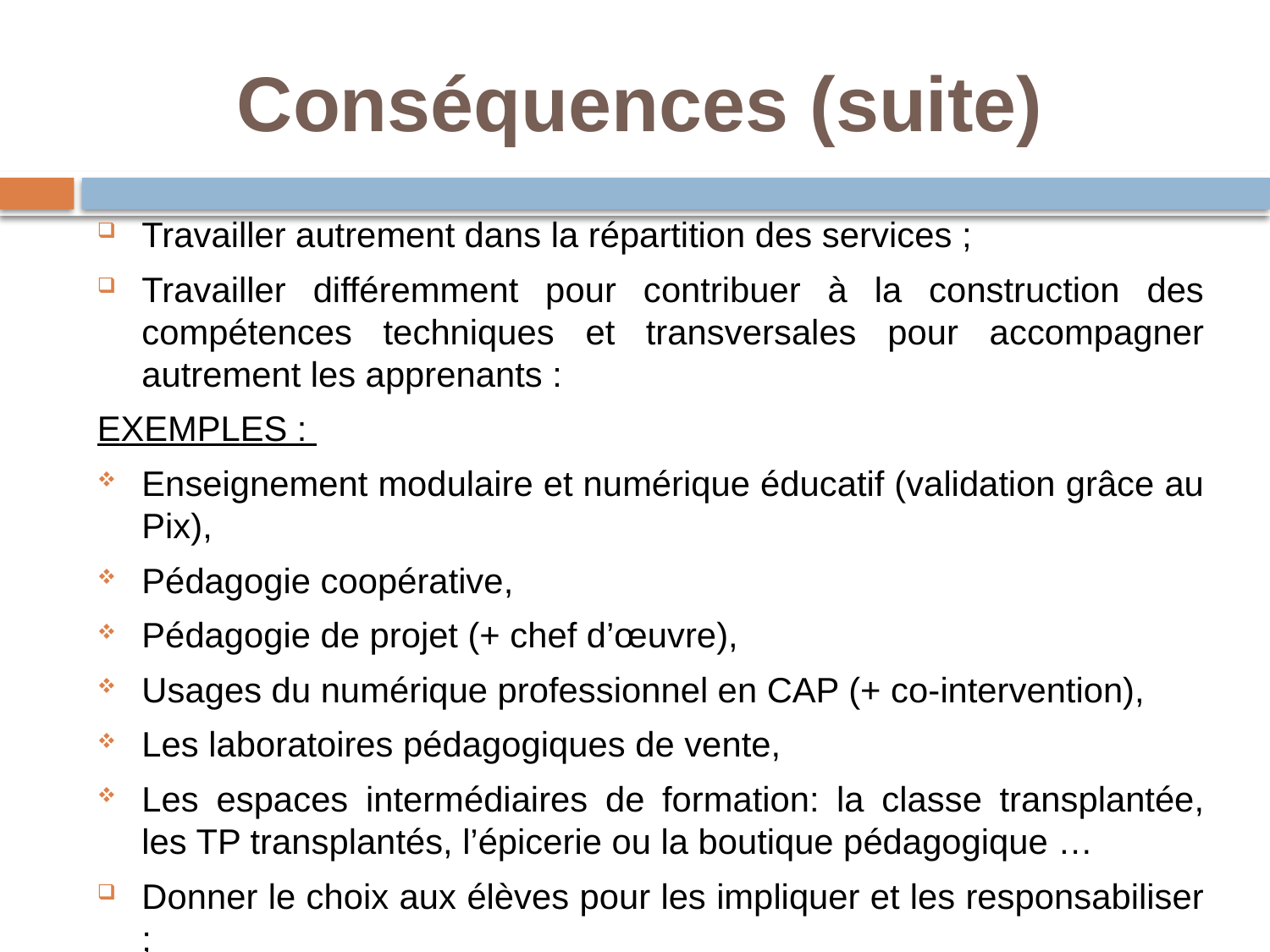

# Conséquences (suite)
Travailler autrement dans la répartition des services ;
Travailler différemment pour contribuer à la construction des compétences techniques et transversales pour accompagner autrement les apprenants :
EXEMPLES :
Enseignement modulaire et numérique éducatif (validation grâce au Pix),
Pédagogie coopérative,
Pédagogie de projet (+ chef d’œuvre),
Usages du numérique professionnel en CAP (+ co-intervention),
Les laboratoires pédagogiques de vente,
Les espaces intermédiaires de formation: la classe transplantée, les TP transplantés, l’épicerie ou la boutique pédagogique …
Donner le choix aux élèves pour les impliquer et les responsabiliser ;
Pas de spécialisation des enseignants et du titulaire du CAP mais un ensemble, une polyvalence qui correspondent à la vie professionnelle.